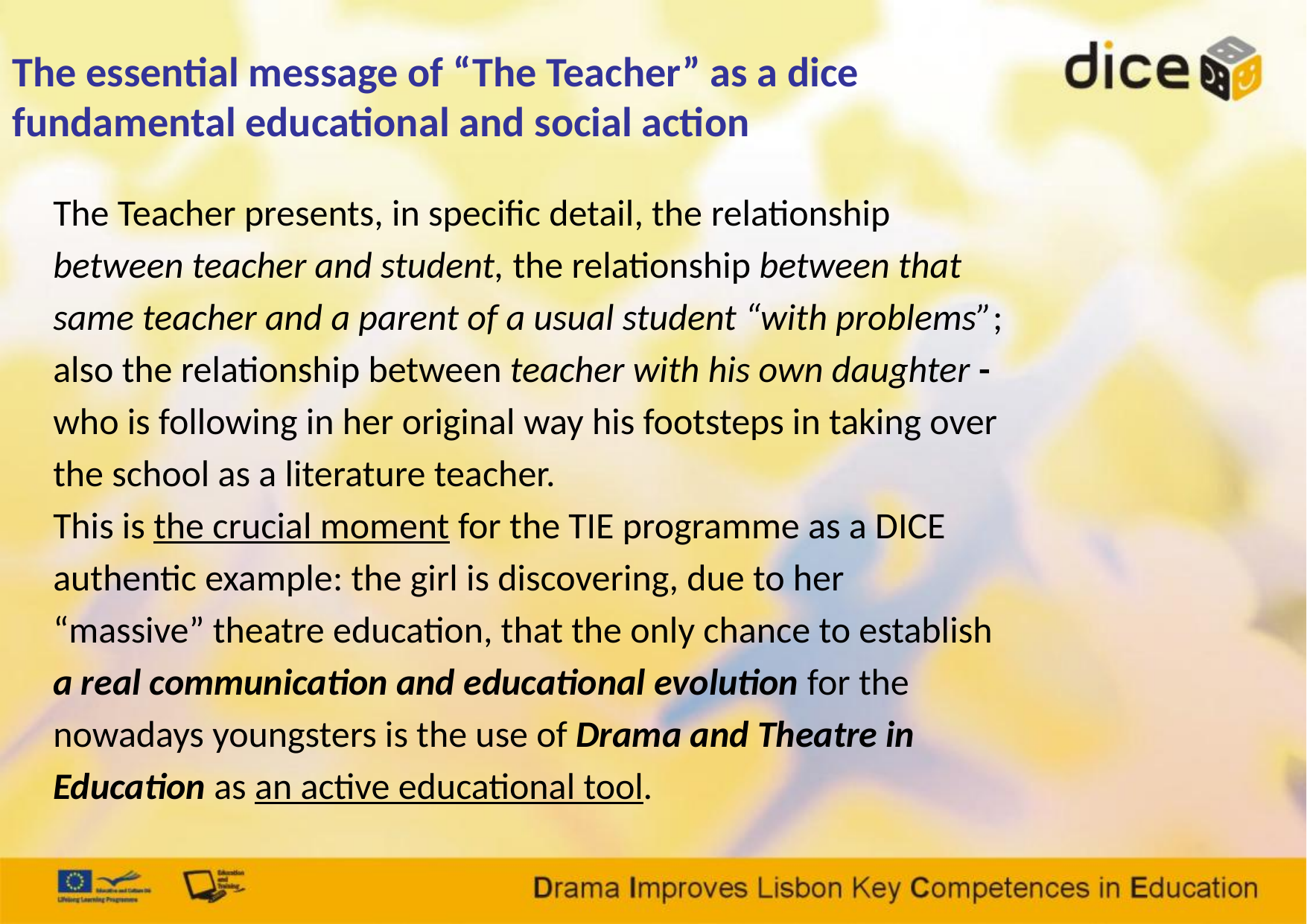

# The essential message of “The Teacher” as a dice                             fundamental educational and social action
The Teacher presents, in specific detail, the relationship
between teacher and student, the relationship between that
same teacher and a parent of a usual student “with problems”;
also the relationship between teacher with his own daughter -
who is following in her original way his footsteps in taking over
the school as a literature teacher.
This is the crucial moment for the TIE programme as a DICE
authentic example: the girl is discovering, due to her
“massive” theatre education, that the only chance to establish
a real communication and educational evolution for the
nowadays youngsters is the use of Drama and Theatre in
Education as an active educational tool.